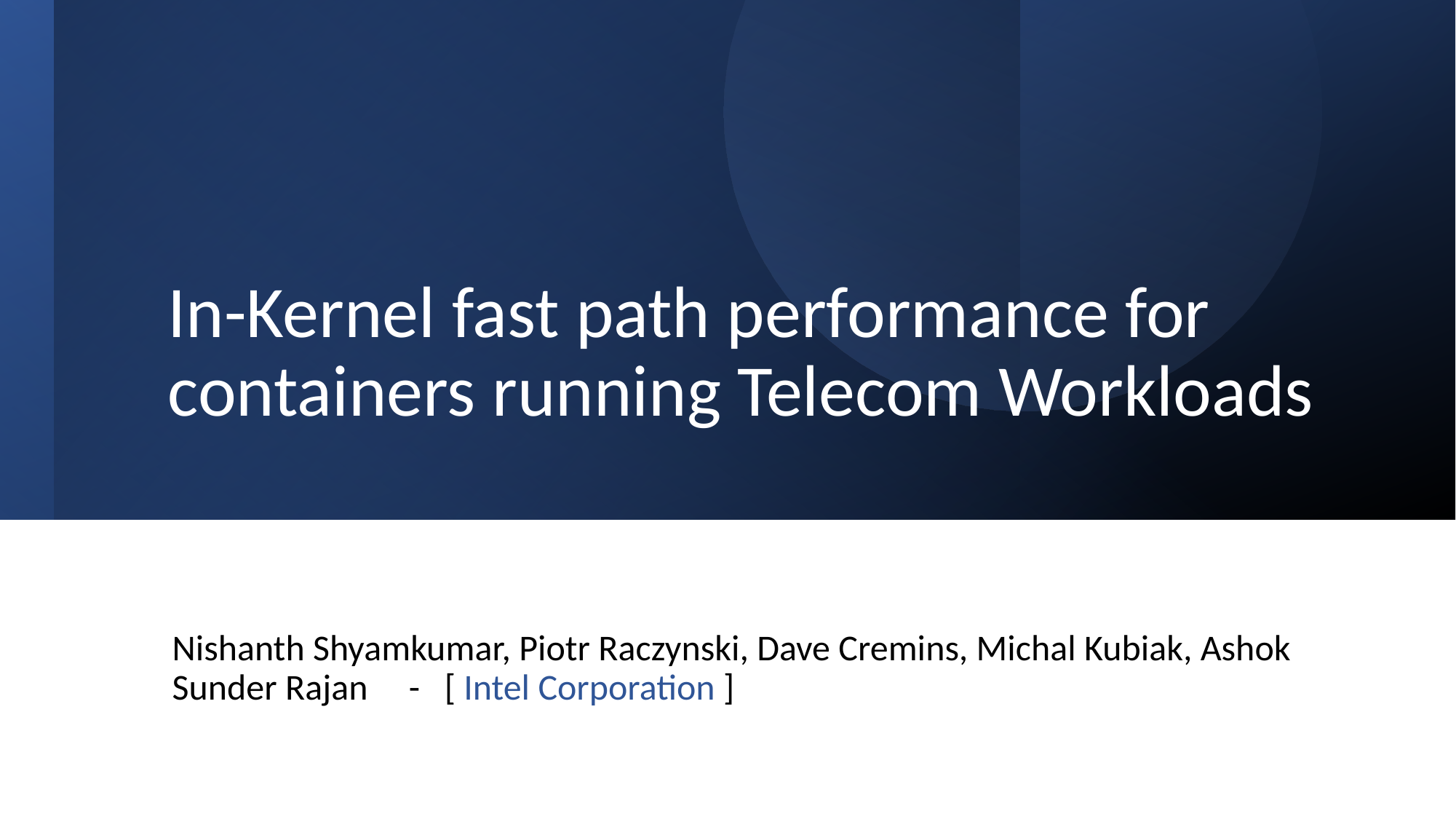

# In-Kernel fast path performance for containers running Telecom Workloads
Nishanth Shyamkumar, Piotr Raczynski, Dave Cremins, Michal Kubiak, Ashok Sunder Rajan     -   [ Intel Corporation ]